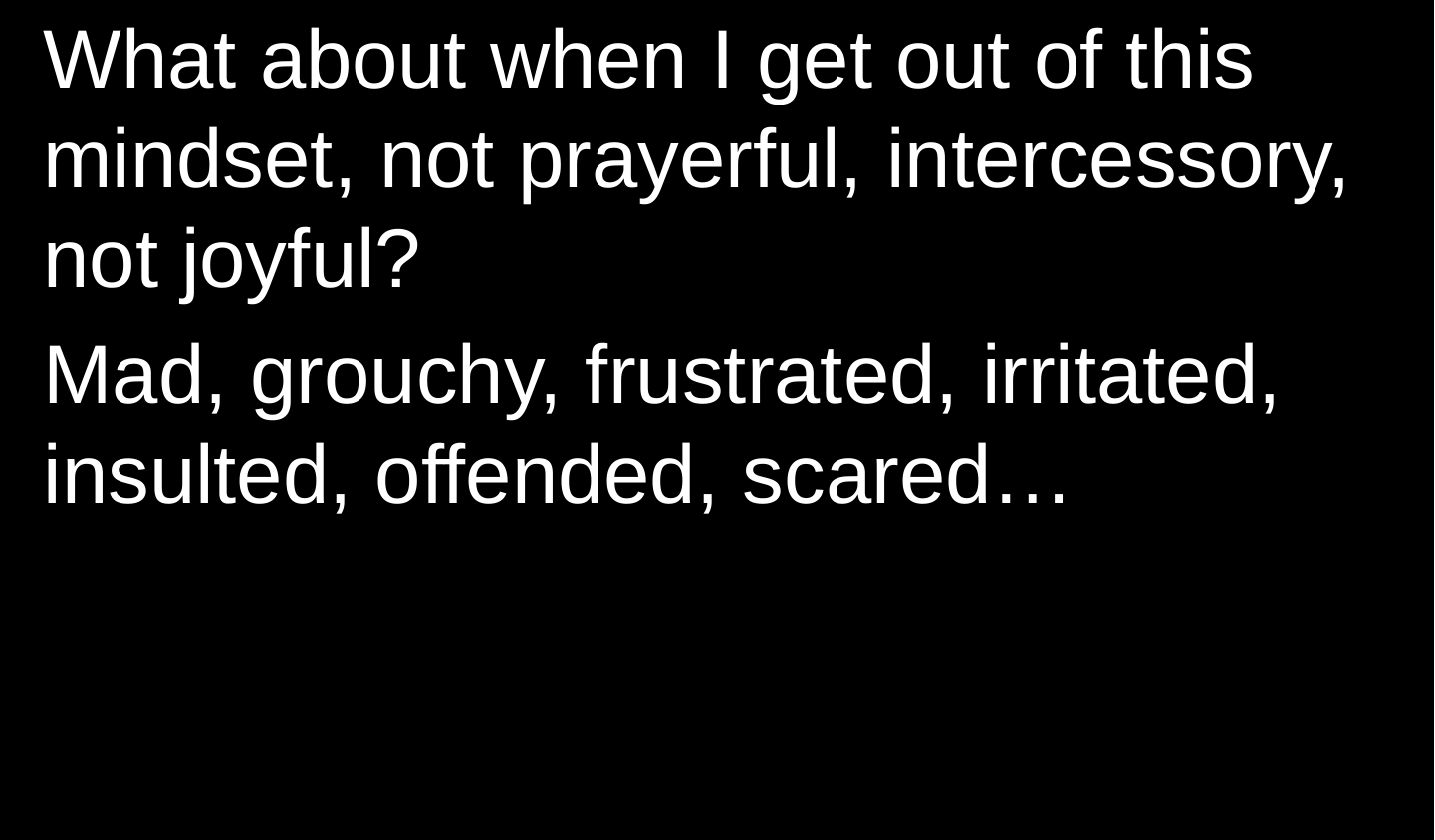

What about when I get out of this mindset, not prayerful, intercessory, not joyful?
Mad, grouchy, frustrated, irritated, insulted, offended, scared…